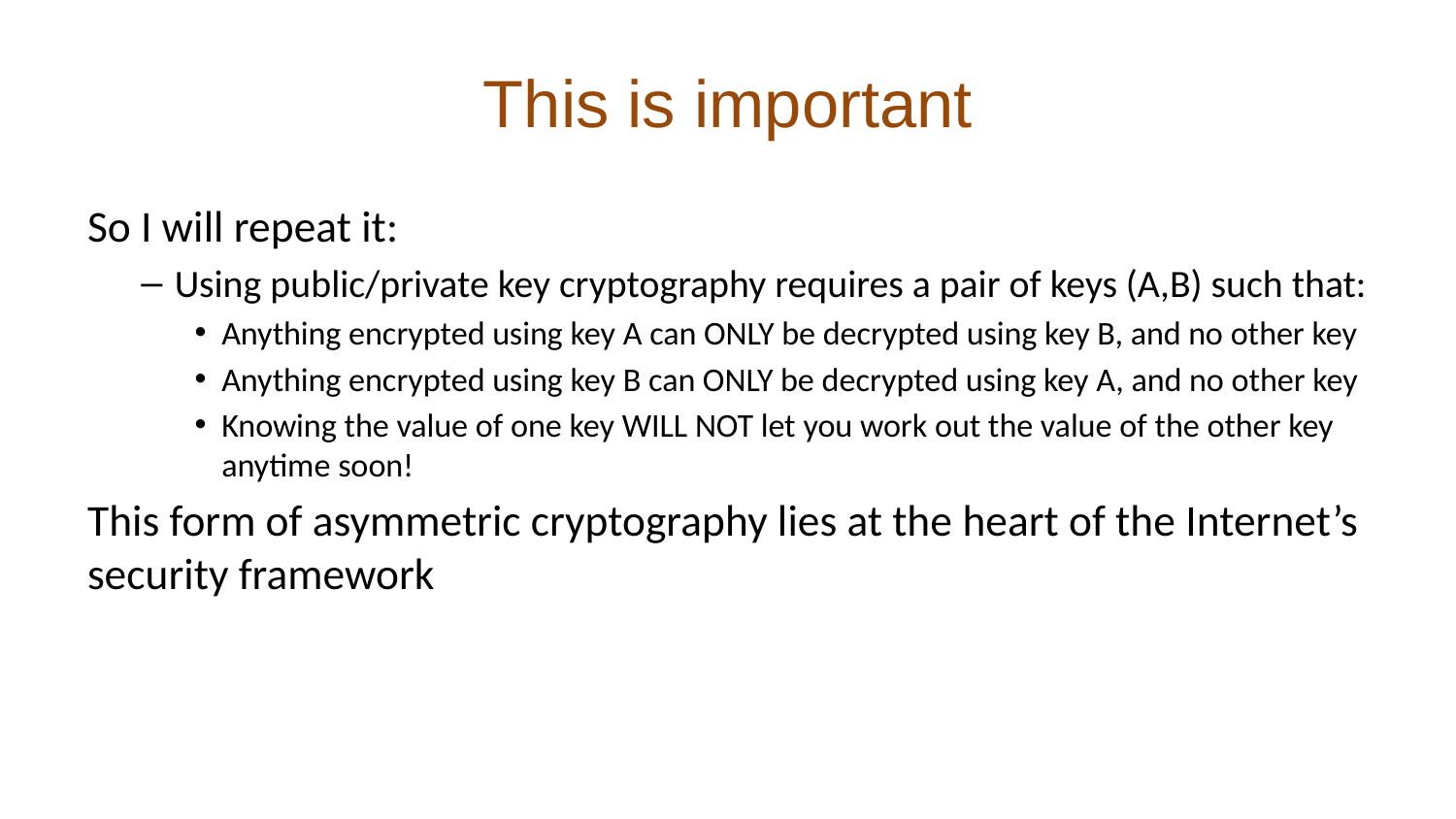

# This is important
So I will repeat it:
Using public/private key cryptography requires a pair of keys (A,B) such that:
Anything encrypted using key A can ONLY be decrypted using key B, and no other key
Anything encrypted using key B can ONLY be decrypted using key A, and no other key
Knowing the value of one key WILL NOT let you work out the value of the other key anytime soon!
This form of asymmetric cryptography lies at the heart of the Internet’s security framework